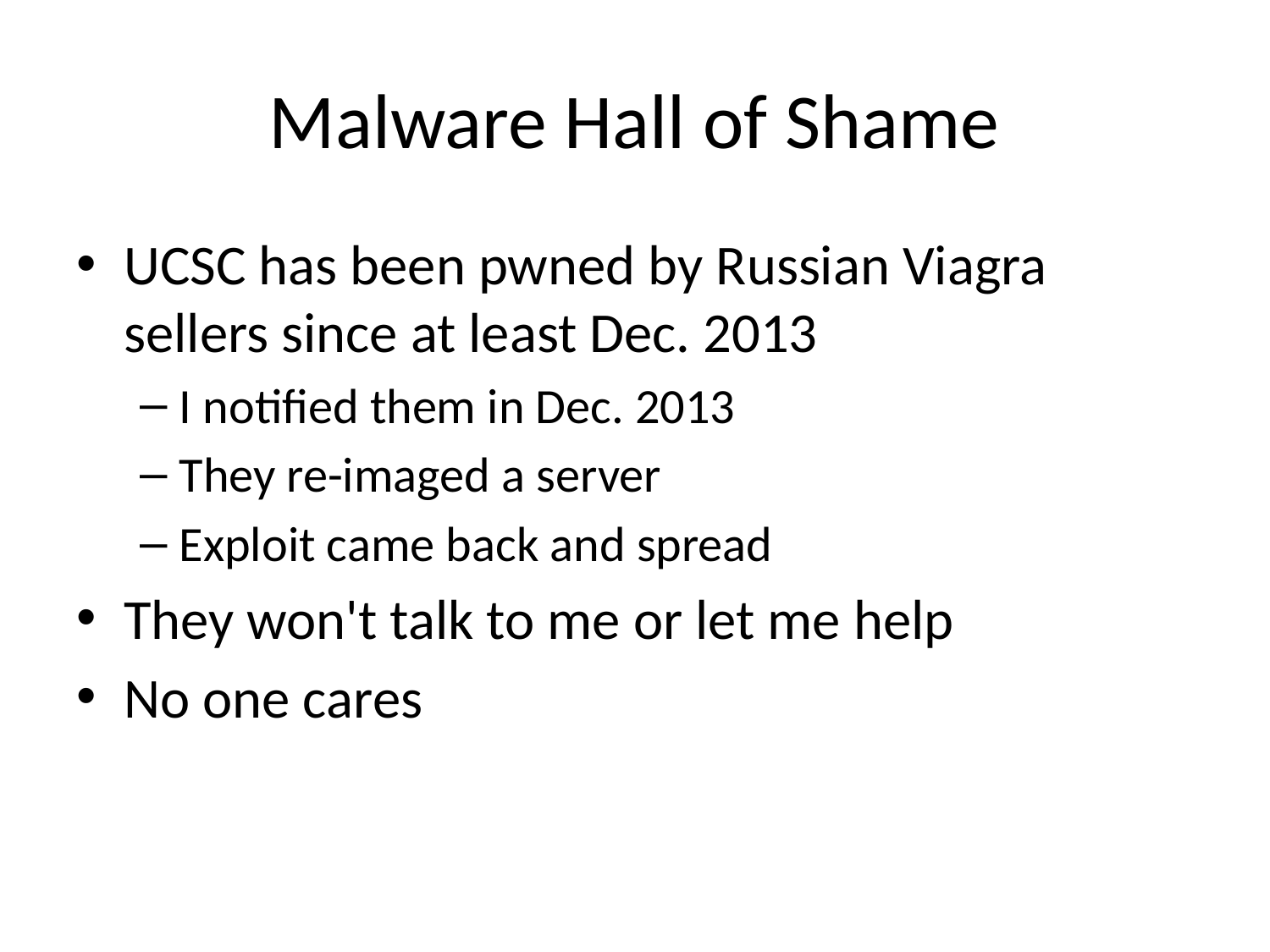

# Malware Hall of Shame
UCSC has been pwned by Russian Viagra sellers since at least Dec. 2013
I notified them in Dec. 2013
They re-imaged a server
Exploit came back and spread
They won't talk to me or let me help
No one cares